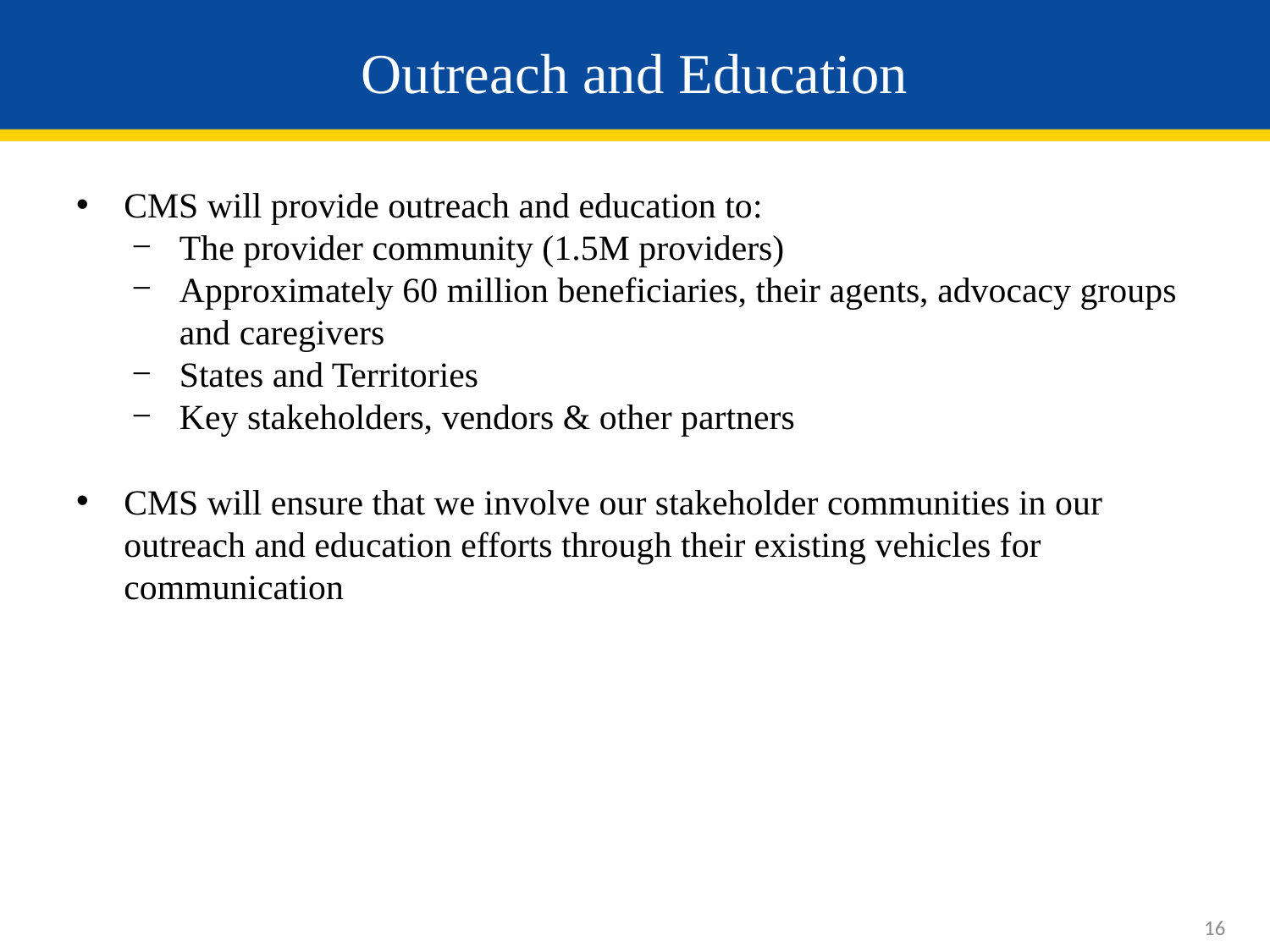

# Outreach and Education
CMS will provide outreach and education to:
The provider community (1.5M providers)
Approximately 60 million beneficiaries, their agents, advocacy groups  and caregivers
States and Territories
Key stakeholders, vendors & other partners

CMS will ensure that we involve our stakeholder communities in our outreach and education efforts through their existing vehicles for communication

16